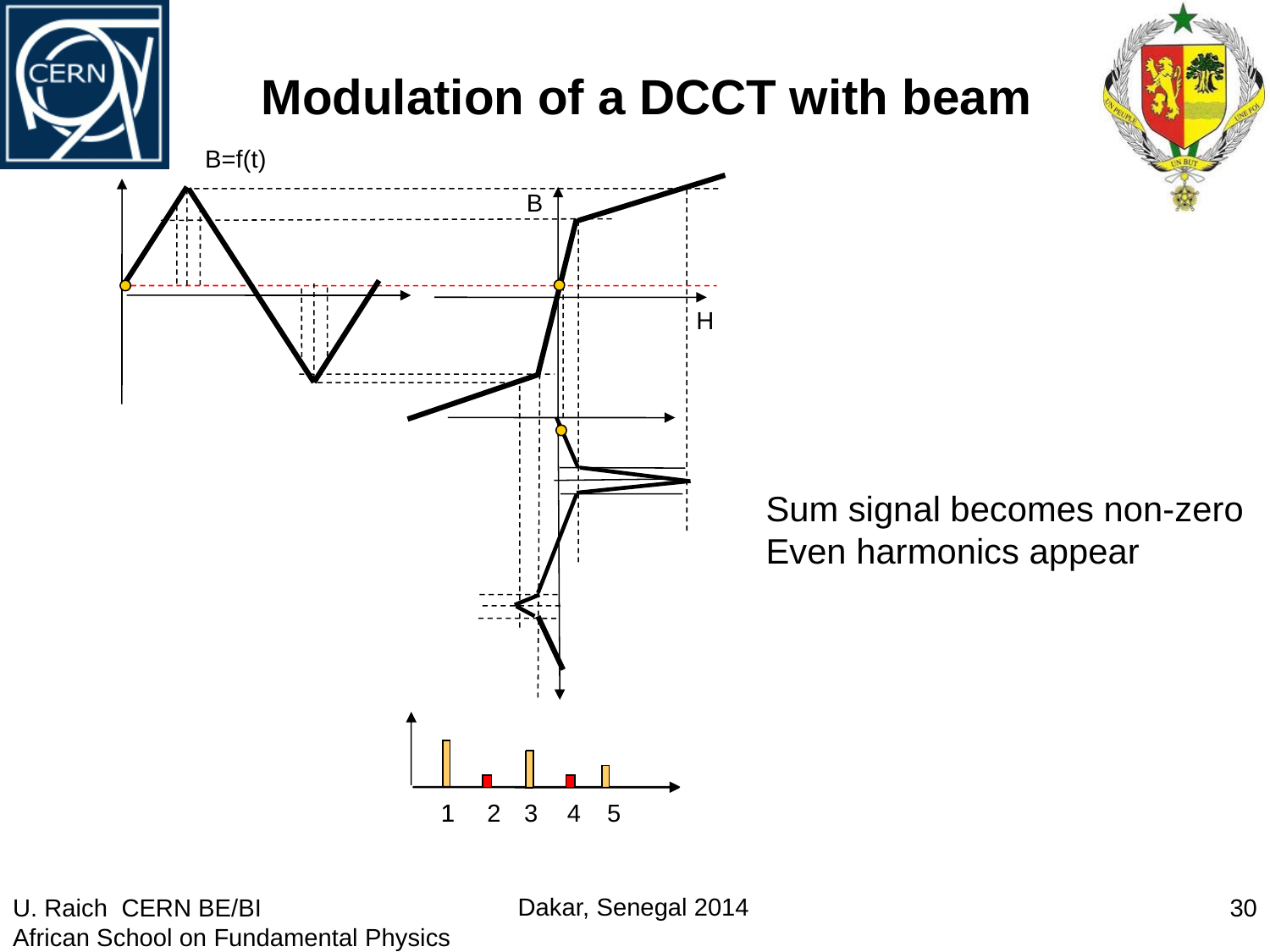

# Modulation of a DCCT with beam
B=f(t)

B

H

Sum signal becomes non-zero
Even harmonics appear

1
1
2
3
4
5
U. Raich  CERN BE/BI
African School on Fundamental Physics
30